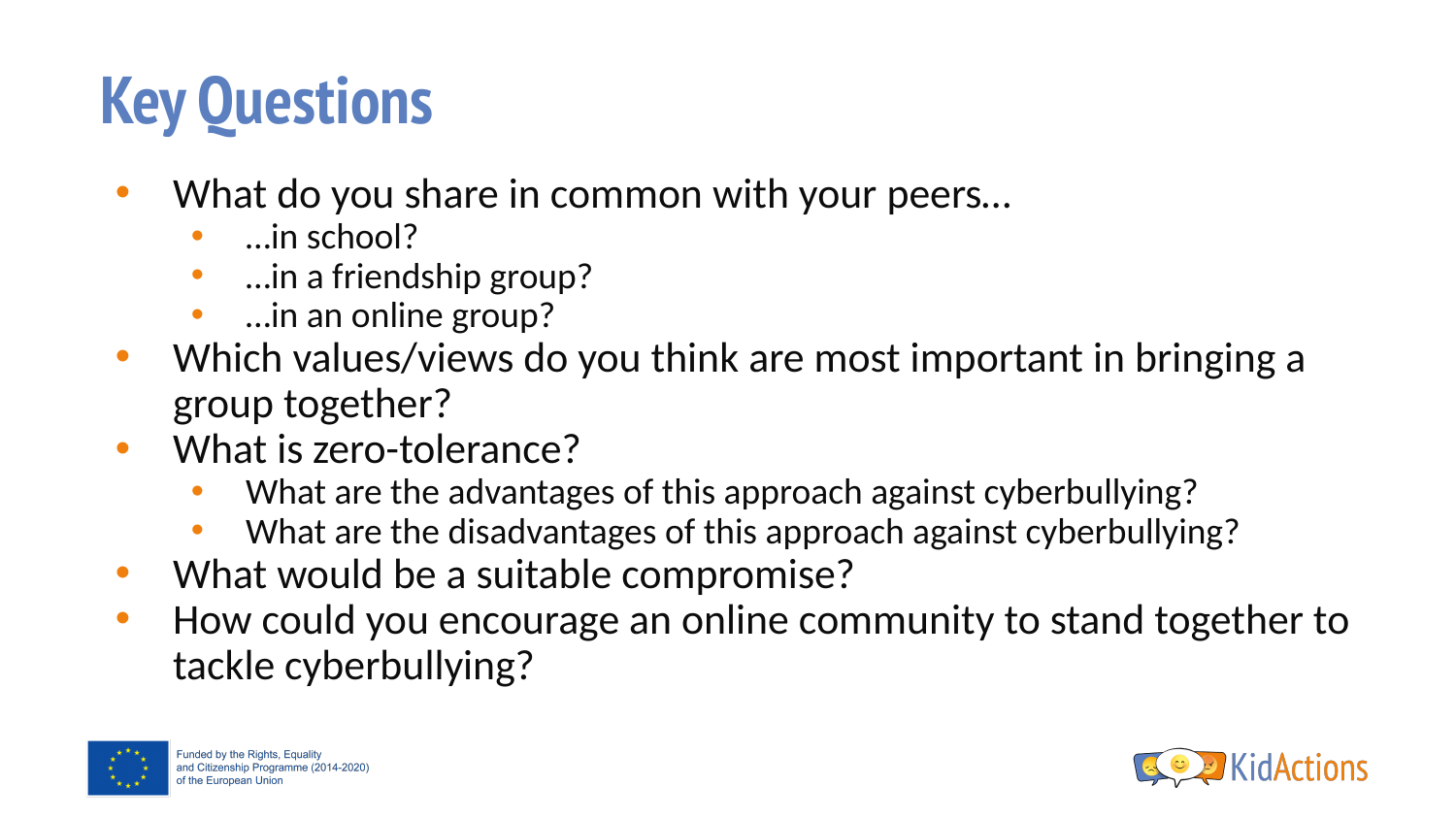

# Key Questions
What do you share in common with your peers…
…in school?
…in a friendship group?
…in an online group?
Which values/views do you think are most important in bringing a group together?
What is zero-tolerance?
What are the advantages of this approach against cyberbullying?
What are the disadvantages of this approach against cyberbullying?
What would be a suitable compromise?
How could you encourage an online community to stand together to tackle cyberbullying?